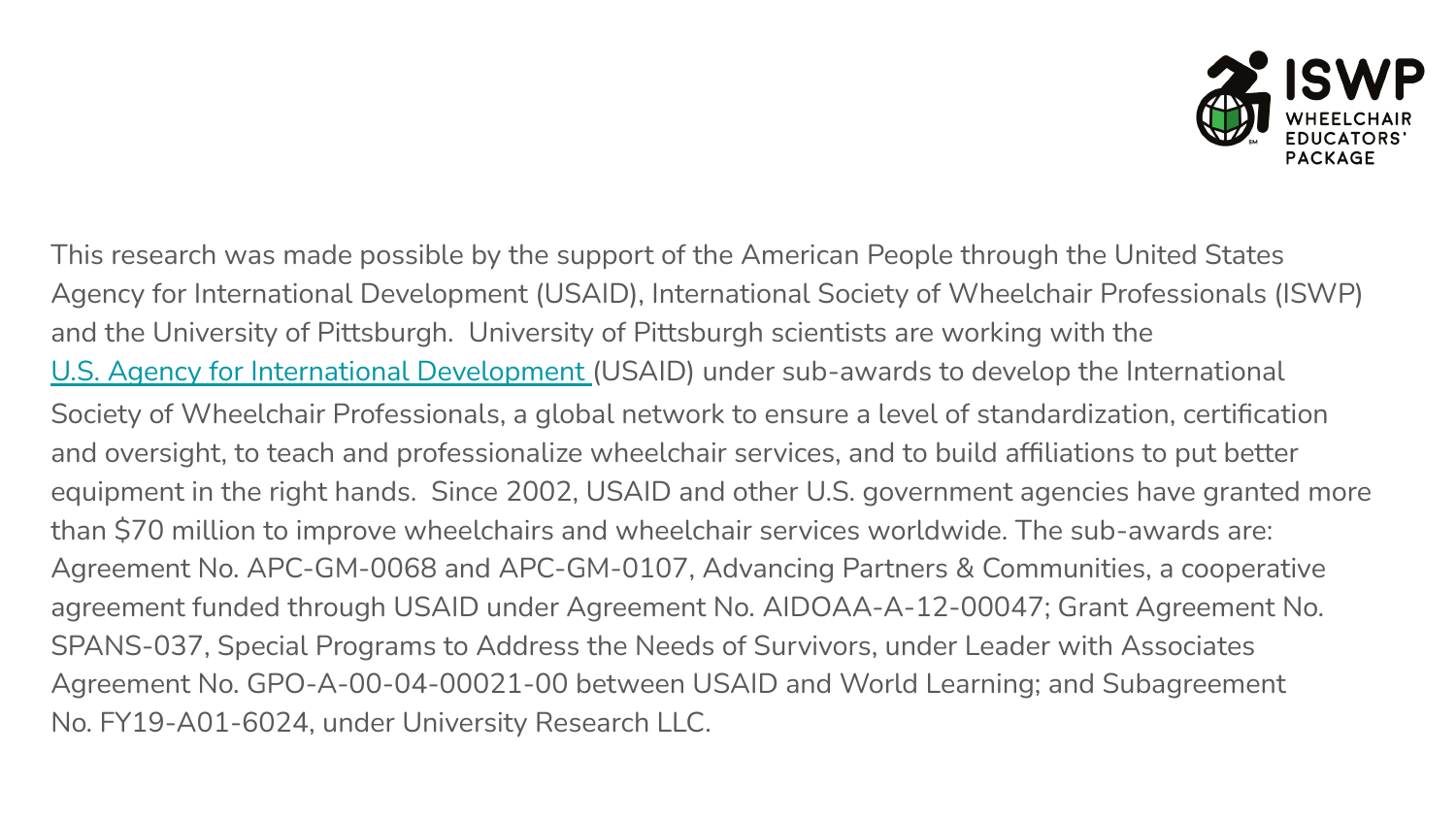

This research was made possible by the support of the American People through the United States Agency for International Development (USAID), International Society of Wheelchair Professionals (ISWP) and the University of Pittsburgh.  University of Pittsburgh scientists are working with the U.S. Agency for International Development (USAID) under sub-awards to develop the International Society of Wheelchair Professionals, a global network to ensure a level of standardization, certification and oversight, to teach and professionalize wheelchair services, and to build affiliations to put better equipment in the right hands.  Since 2002, USAID and other U.S. government agencies have granted more than $70 million to improve wheelchairs and wheelchair services worldwide. The sub-awards are:  Agreement No. APC-GM-0068 and APC-GM-0107, Advancing Partners & Communities, a cooperative agreement funded through USAID under Agreement No. AIDOAA-A-12-00047; Grant Agreement No. SPANS-037, Special Programs to Address the Needs of Survivors, under Leader with Associates Agreement No. GPO-A-00-04-00021-00 between USAID and World Learning; and Subagreement No. FY19-A01-6024, under University Research LLC.